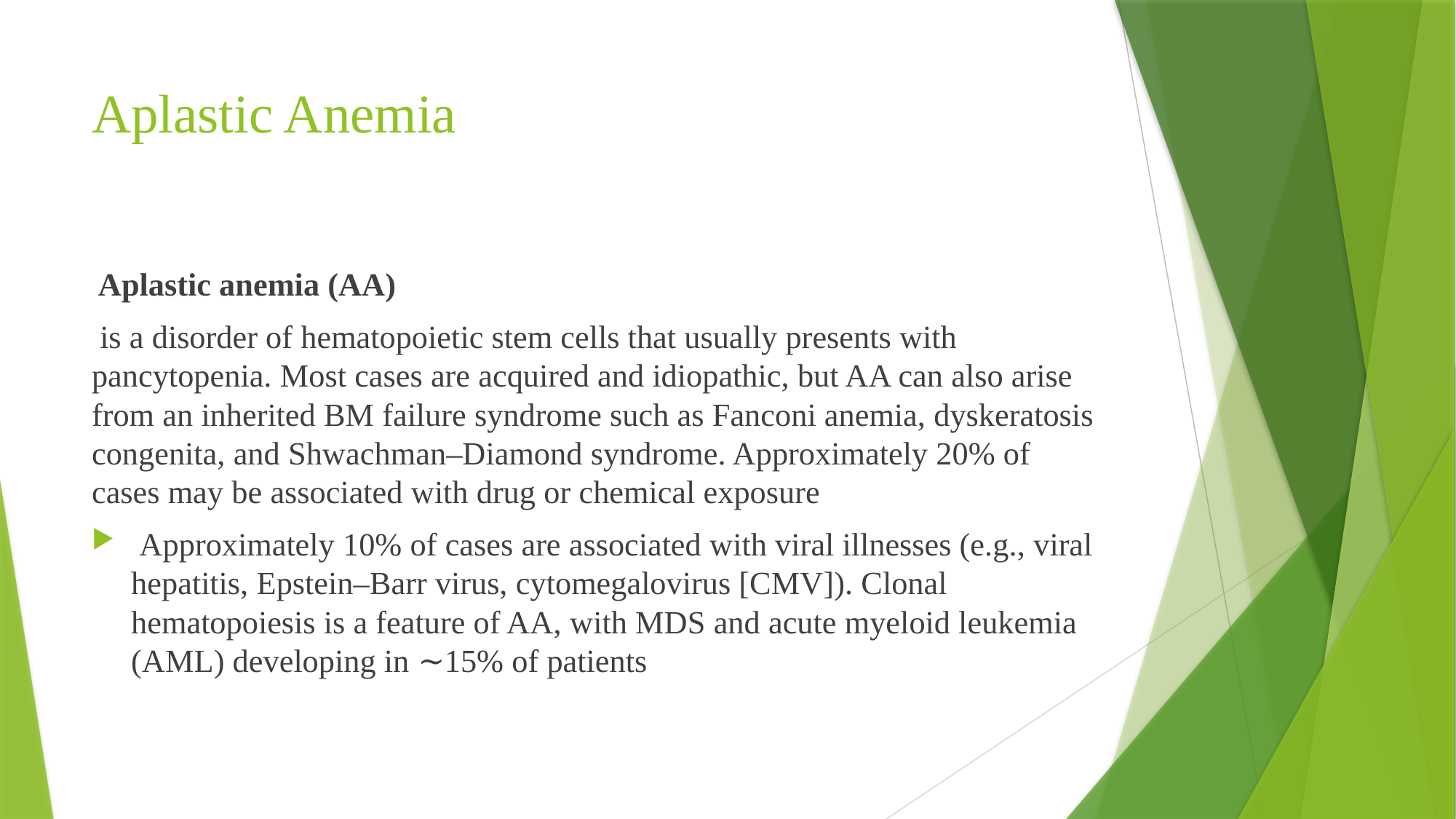

# Aplastic Anemia
 Aplastic anemia (AA)
 is a disorder of hematopoietic stem cells that usually presents with pancytopenia. Most cases are acquired and idiopathic, but AA can also arise from an inherited BM failure syndrome such as Fanconi anemia, dyskeratosis congenita, and Shwachman–Diamond syndrome. Approximately 20% of cases may be associated with drug or chemical exposure
 Approximately 10% of cases are associated with viral illnesses (e.g., viral hepatitis, Epstein–Barr virus, cytomegalovirus [CMV]). Clonal hematopoiesis is a feature of AA, with MDS and acute myeloid leukemia (AML) developing in ∼15% of patients